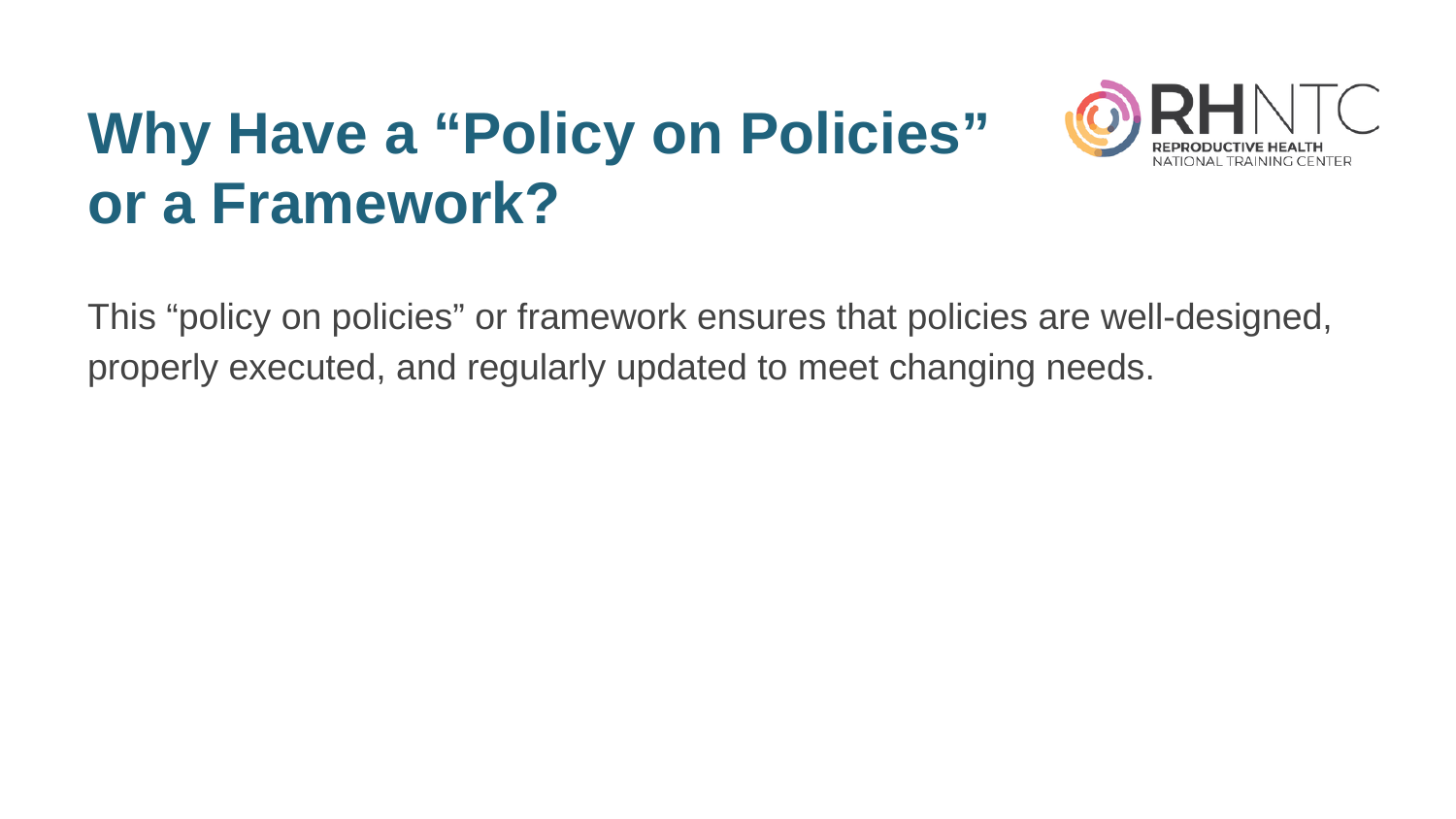

# Why Have a “Policy on Policies” or a Framework?

This “policy on policies” or framework ensures that policies are well-designed, properly executed, and regularly updated to meet changing needs.